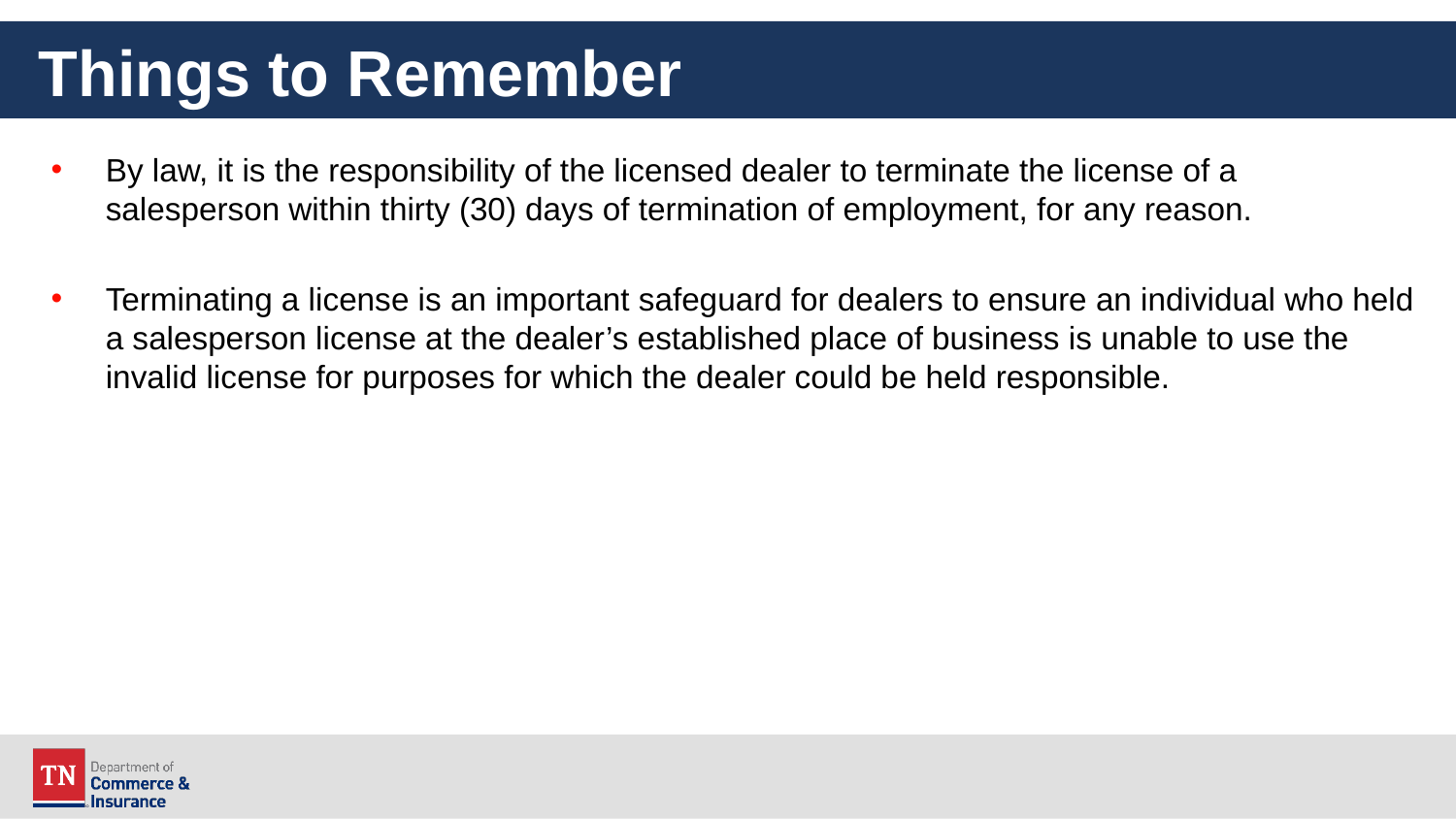

# Things to Remember
By law, it is the responsibility of the licensed dealer to terminate the license of a salesperson within thirty (30) days of termination of employment, for any reason.

Terminating a license is an important safeguard for dealers to ensure an individual who held a salesperson license at the dealer’s established place of business is unable to use the invalid license for purposes for which the dealer could be held responsible.